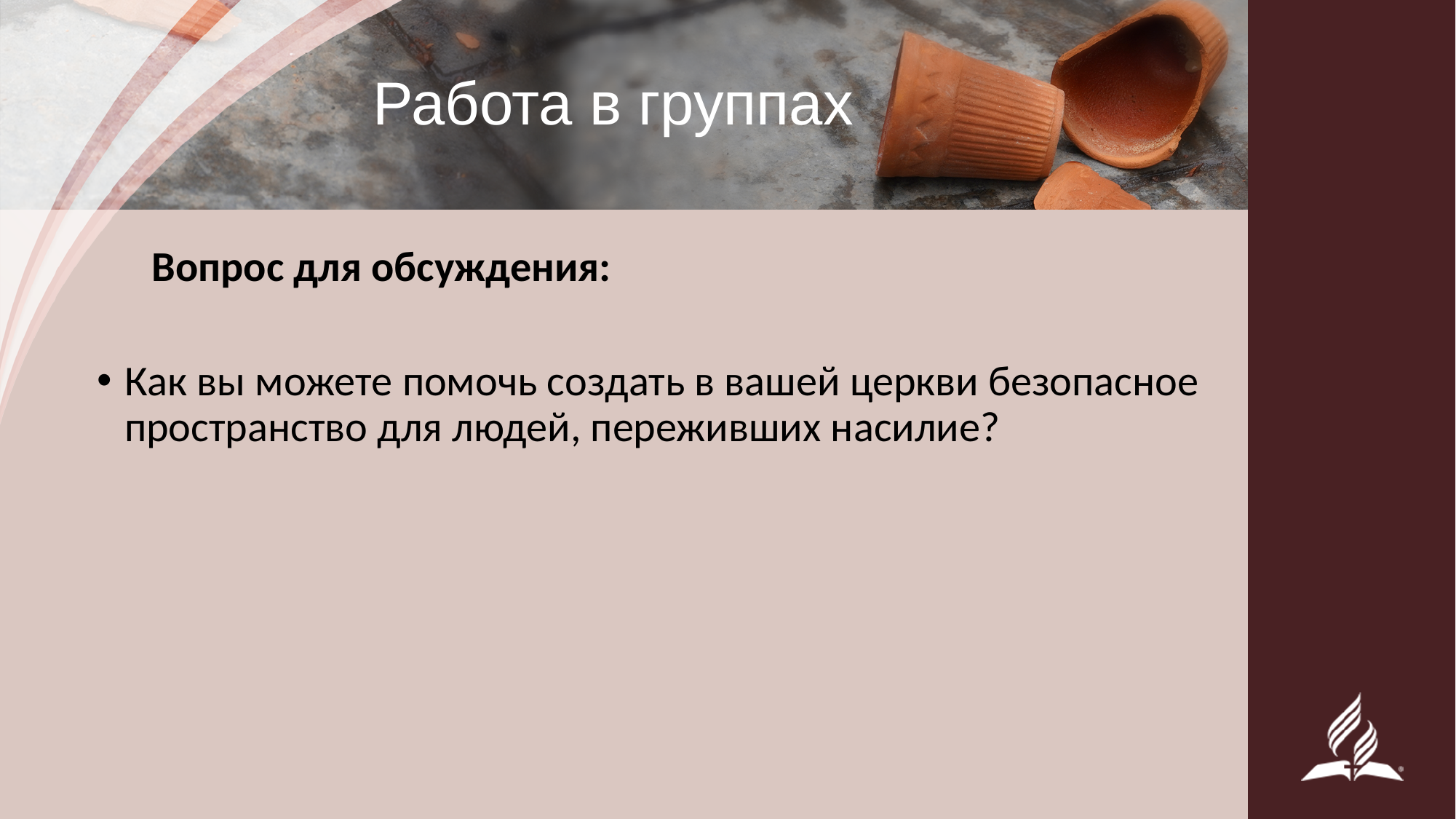

# Работа в группах
	Вопрос для обсуждения:

Как вы можете помочь создать в вашей церкви безопасное пространство для людей, переживших насилие?